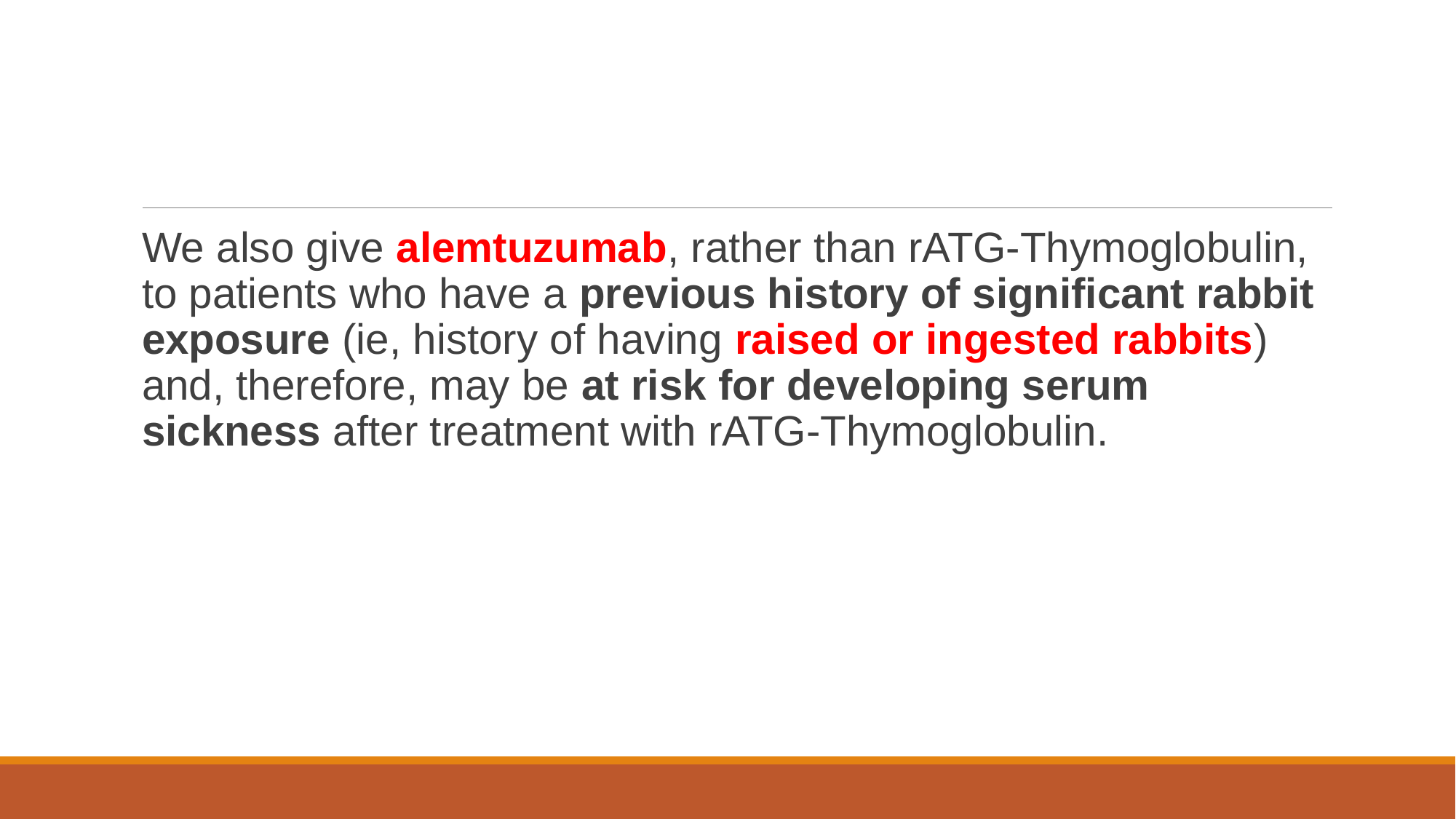

#
We also give alemtuzumab, rather than rATG-Thymoglobulin, to patients who have a previous history of significant rabbit exposure (ie, history of having raised or ingested rabbits) and, therefore, may be at risk for developing serum sickness after treatment with rATG-Thymoglobulin.